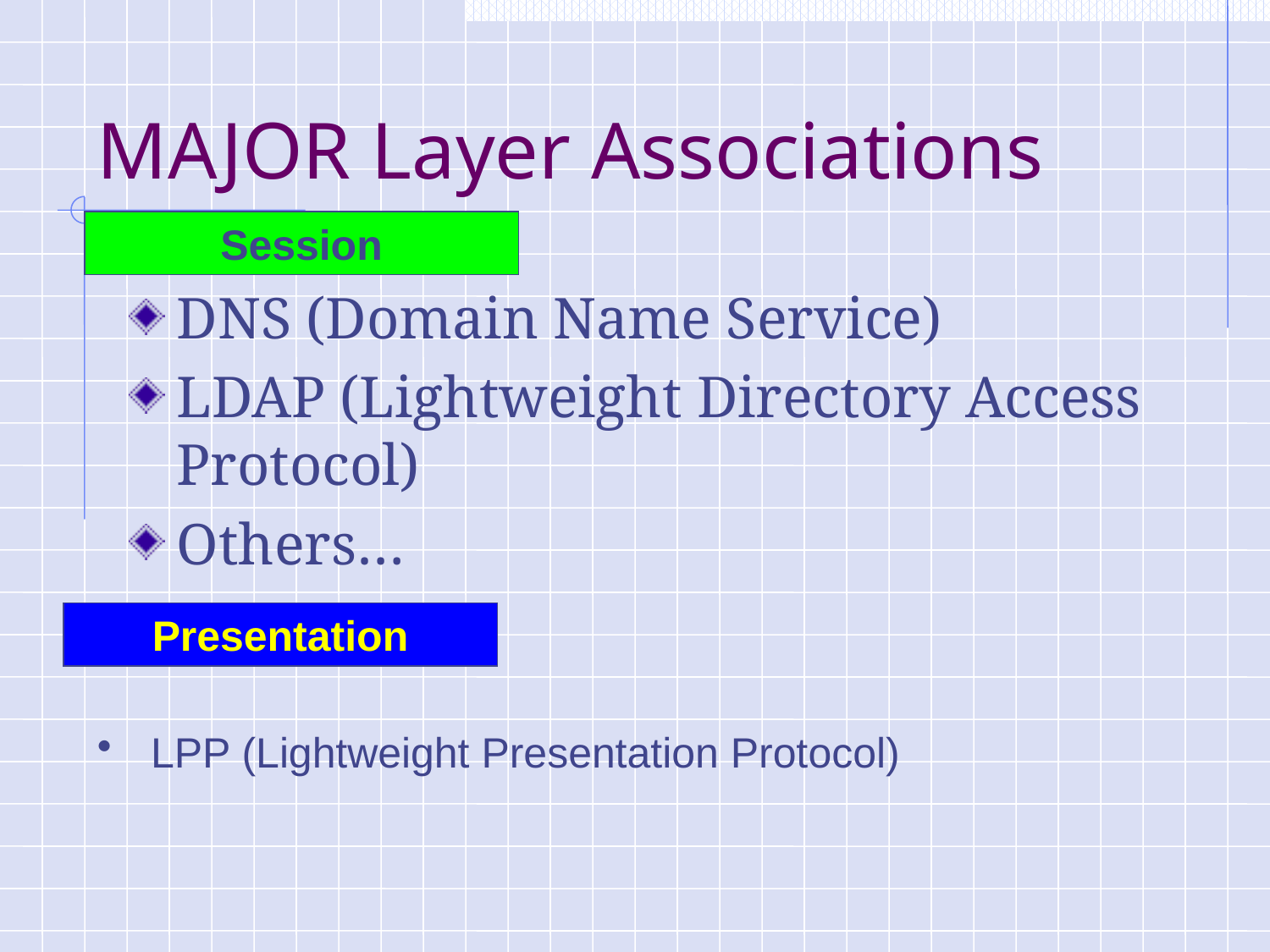

# MAJOR Layer Associations
Session
DNS (Domain Name Service)
LDAP (Lightweight Directory Access Protocol)
Others…

Presentation
  LPP (Lightweight Presentation Protocol)